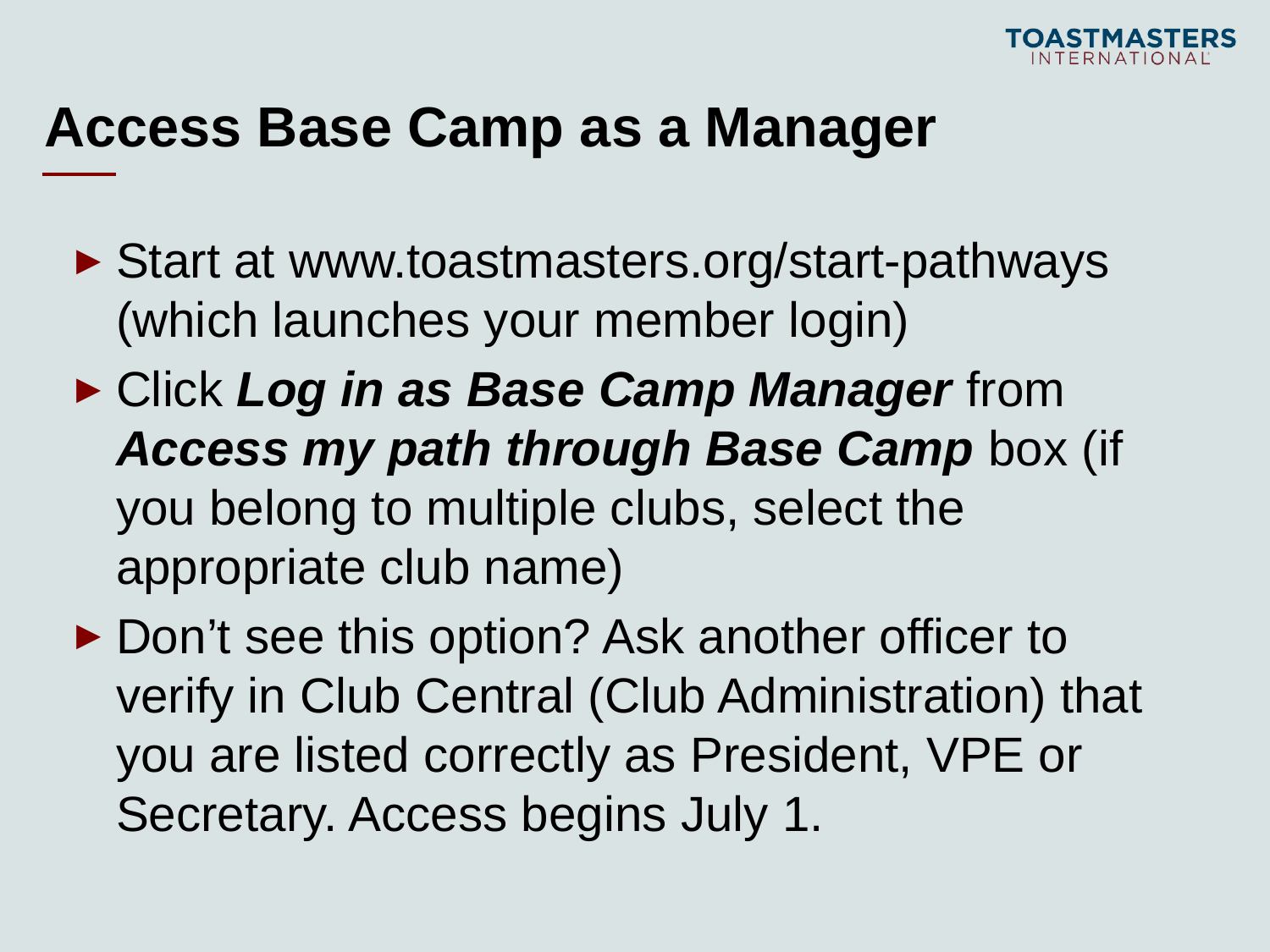

# Access Base Camp as a Manager
Start at www.toastmasters.org/start-pathways  (which launches your member login)
Click Log in as Base Camp Manager from Access my path through Base Camp box (if you belong to multiple clubs, select the appropriate club name)
Don’t see this option? Ask another officer to verify in Club Central (Club Administration) that you are listed correctly as President, VPE or Secretary. Access begins July 1.